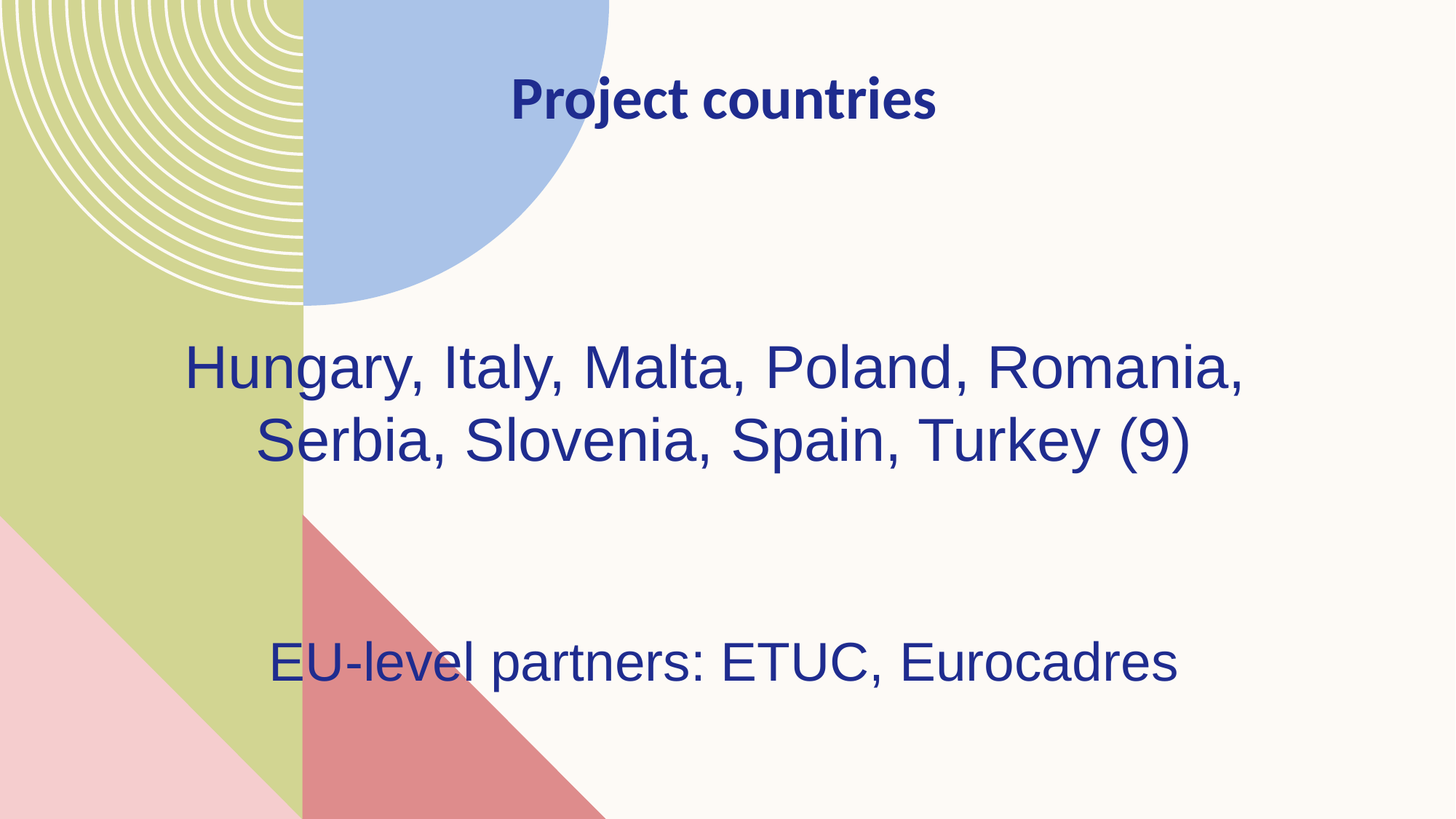

# Project countries Hungary, Italy, Malta, Poland, Romania, Serbia, Slovenia, Spain, Turkey (9) EU-level partners: ETUC, Eurocadres